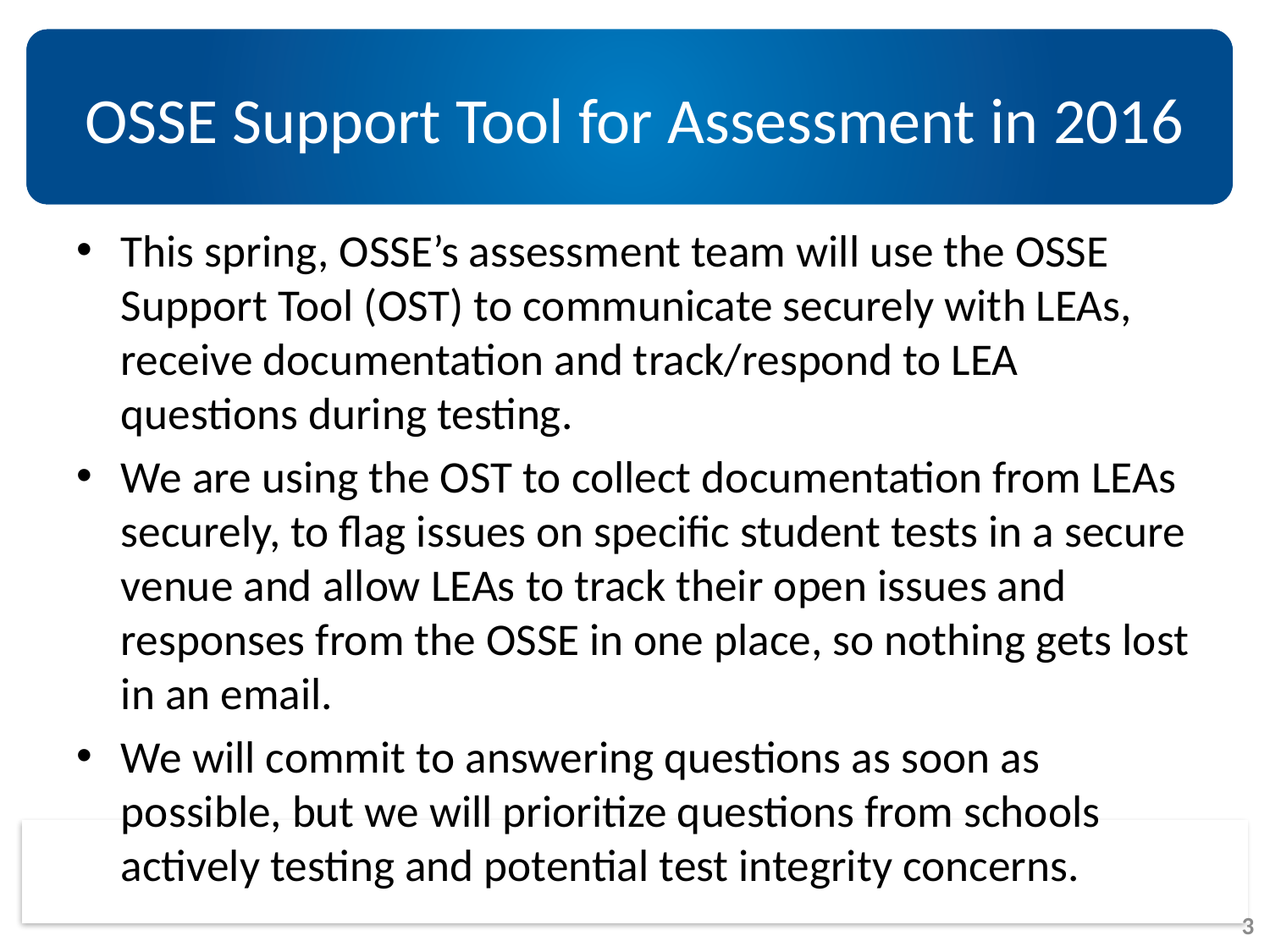

# OSSE Support Tool for Assessment in 2016
This spring, OSSE’s assessment team will use the OSSE Support Tool (OST) to communicate securely with LEAs, receive documentation and track/respond to LEA questions during testing.
We are using the OST to collect documentation from LEAs securely, to flag issues on specific student tests in a secure venue and allow LEAs to track their open issues and responses from the OSSE in one place, so nothing gets lost in an email.
We will commit to answering questions as soon as possible, but we will prioritize questions from schools actively testing and potential test integrity concerns.
3